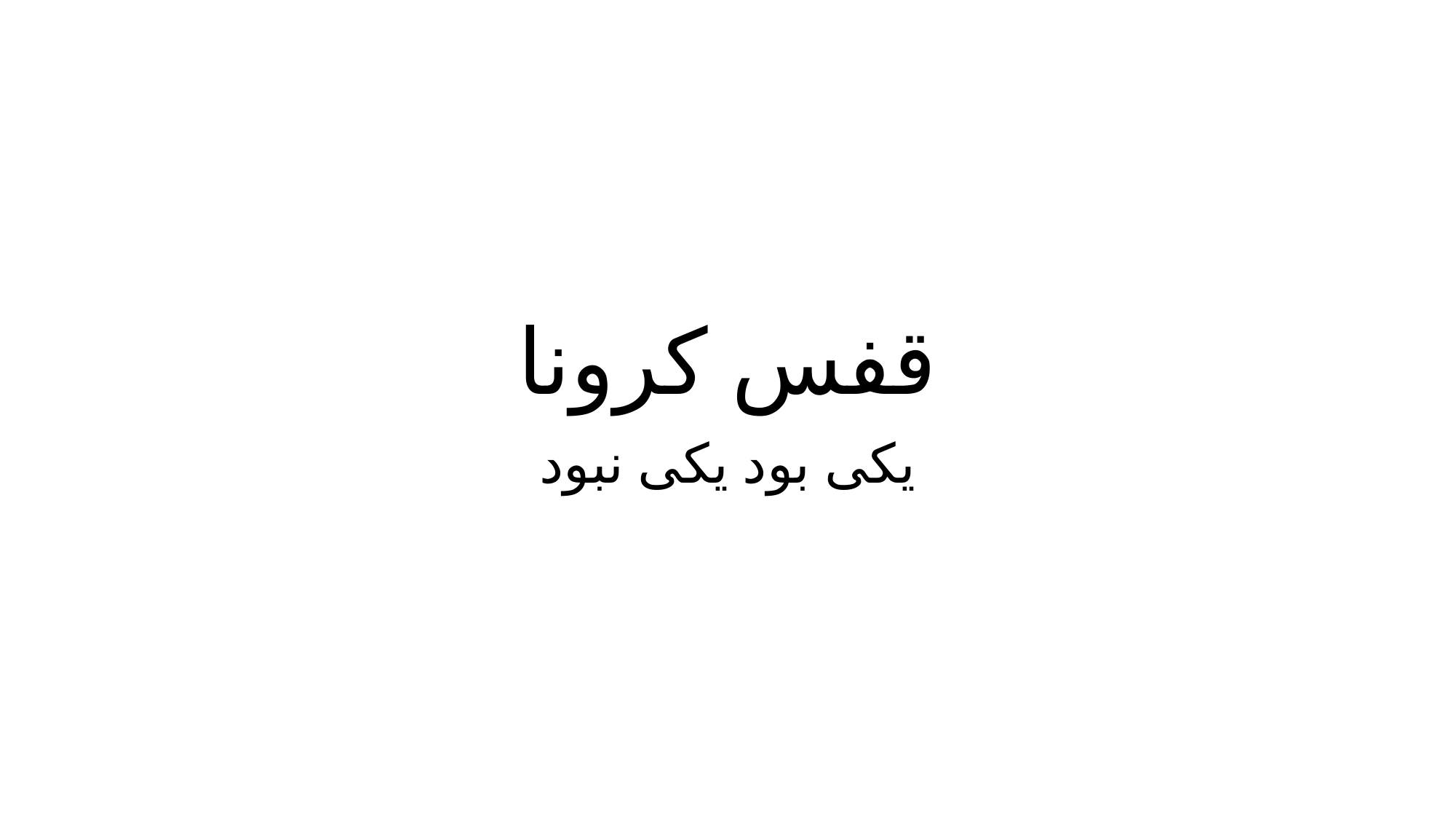

# قفس کرونا
یکی بود یکی نبود